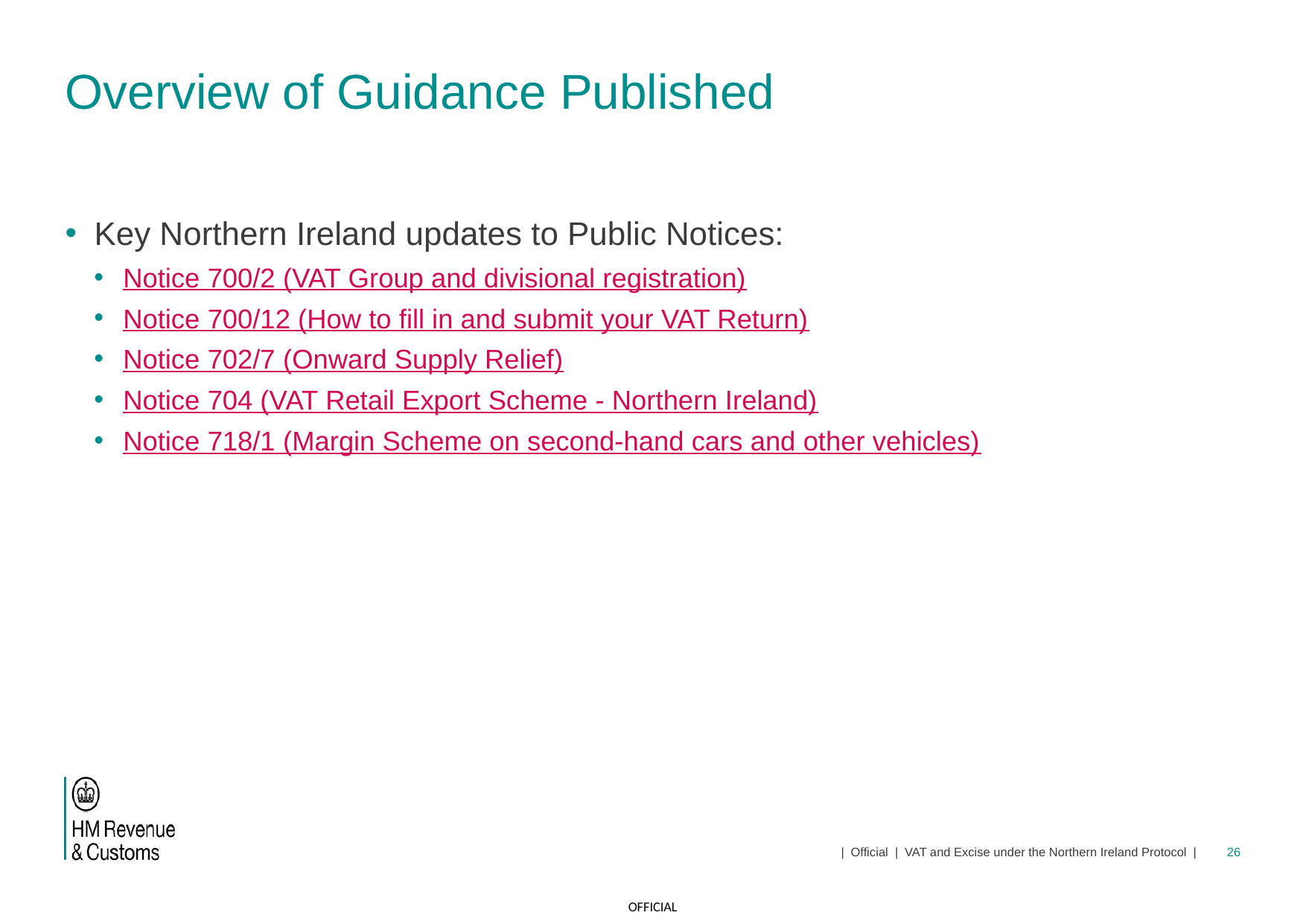

# Overview of Guidance Published
Key Northern Ireland updates to Public Notices:
Notice 700/2 (VAT Group and divisional registration)
Notice 700/12 (How to fill in and submit your VAT Return)
Notice 702/7 (Onward Supply Relief)
Notice 704 (VAT Retail Export Scheme - Northern Ireland)
Notice 718/1 (Margin Scheme on second-hand cars and other vehicles)

|  Official  |  VAT and Excise under the Northern Ireland Protocol  |
26